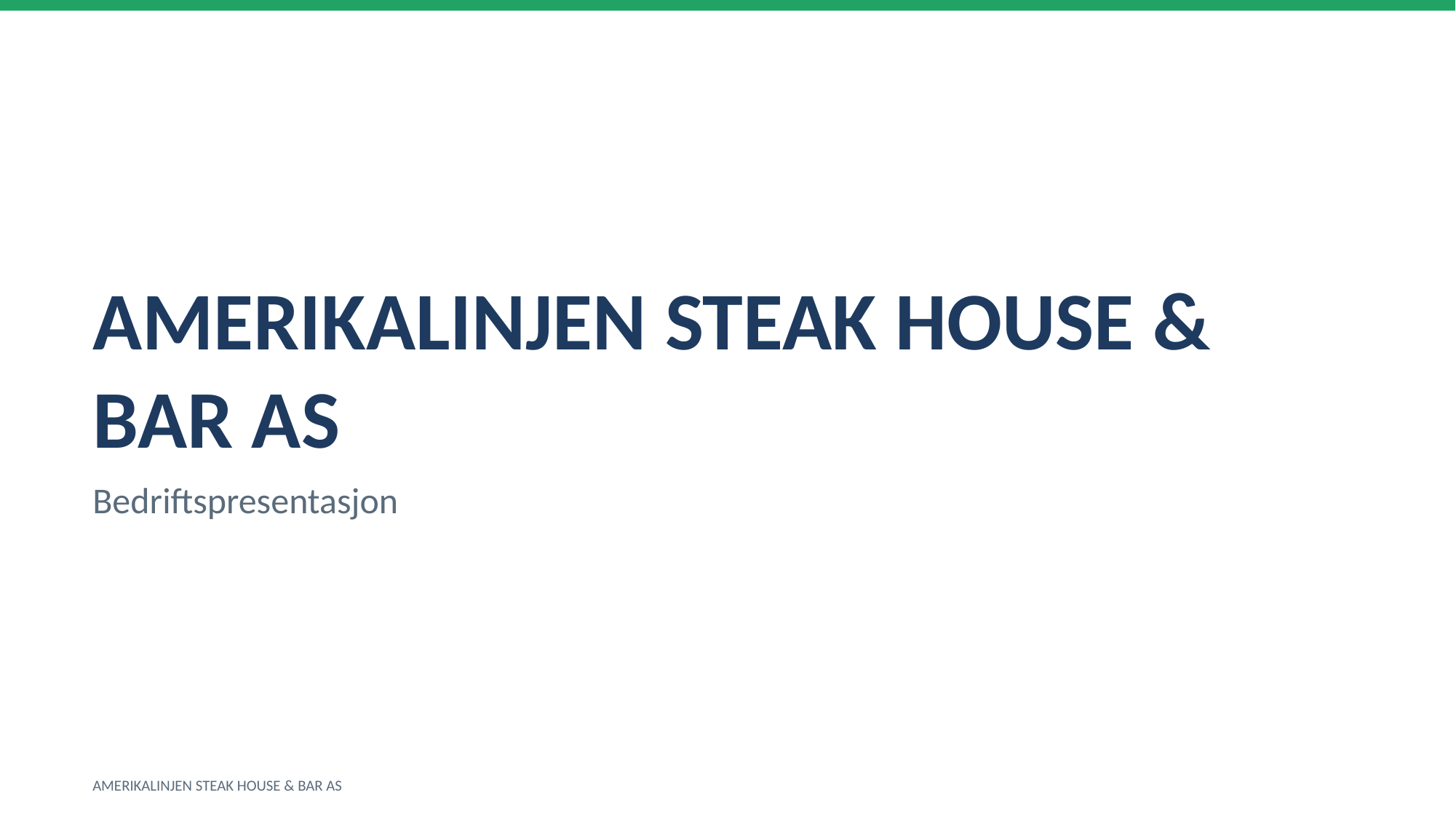

AMERIKALINJEN STEAK HOUSE & BAR AS
Bedriftspresentasjon
AMERIKALINJEN STEAK HOUSE & BAR AS